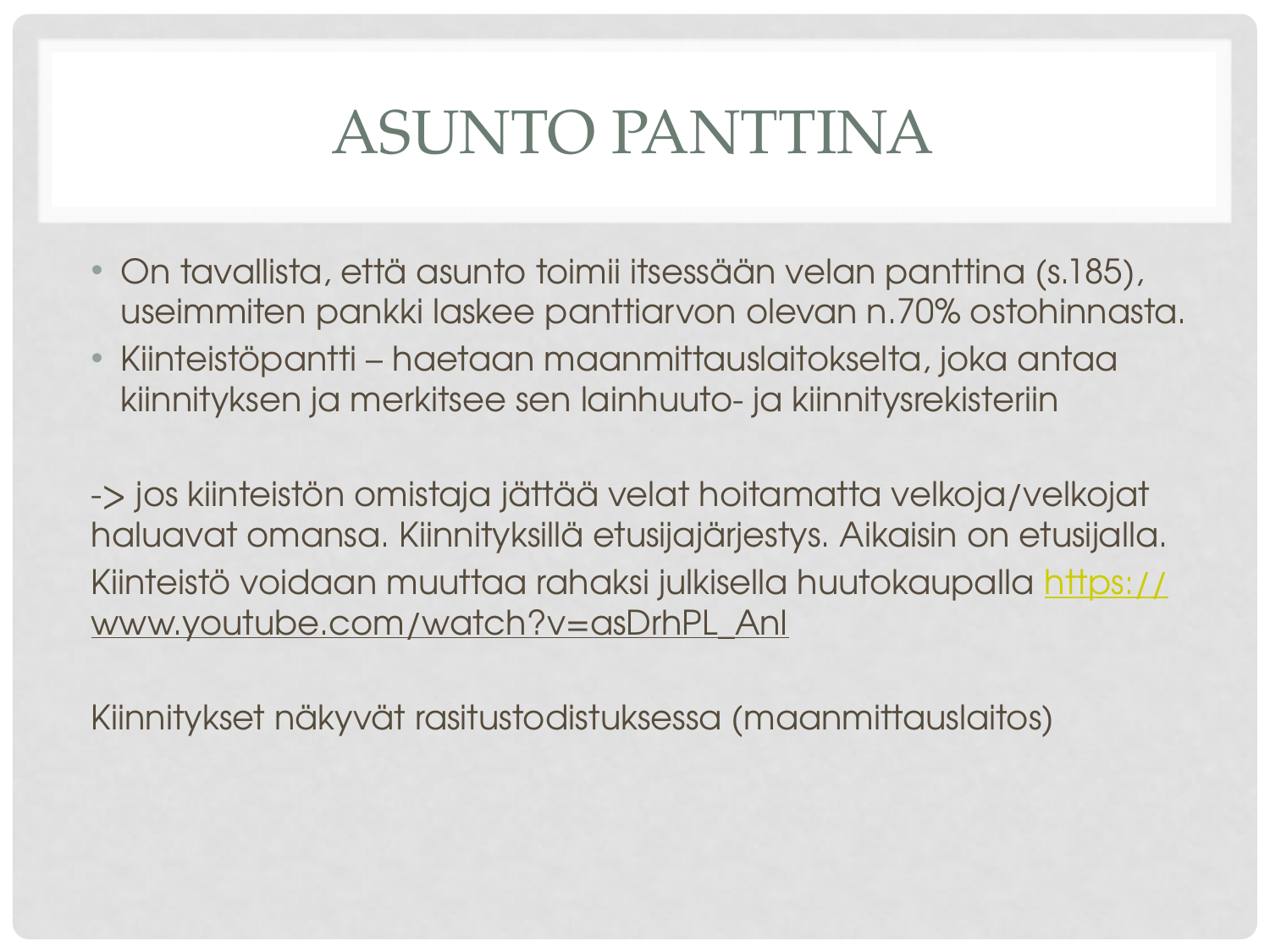

# Asunto panttina
On tavallista, että asunto toimii itsessään velan panttina (s.185), useimmiten pankki laskee panttiarvon olevan n.70% ostohinnasta.
Kiinteistöpantti – haetaan maanmittauslaitokselta, joka antaa kiinnityksen ja merkitsee sen lainhuuto- ja kiinnitysrekisteriin

-> jos kiinteistön omistaja jättää velat hoitamatta velkoja/velkojat haluavat omansa. Kiinnityksillä etusijajärjestys. Aikaisin on etusijalla.
Kiinteistö voidaan muuttaa rahaksi julkisella huutokaupalla https://www.youtube.com/watch?v=asDrhPL_AnI

Kiinnitykset näkyvät rasitustodistuksessa (maanmittauslaitos)